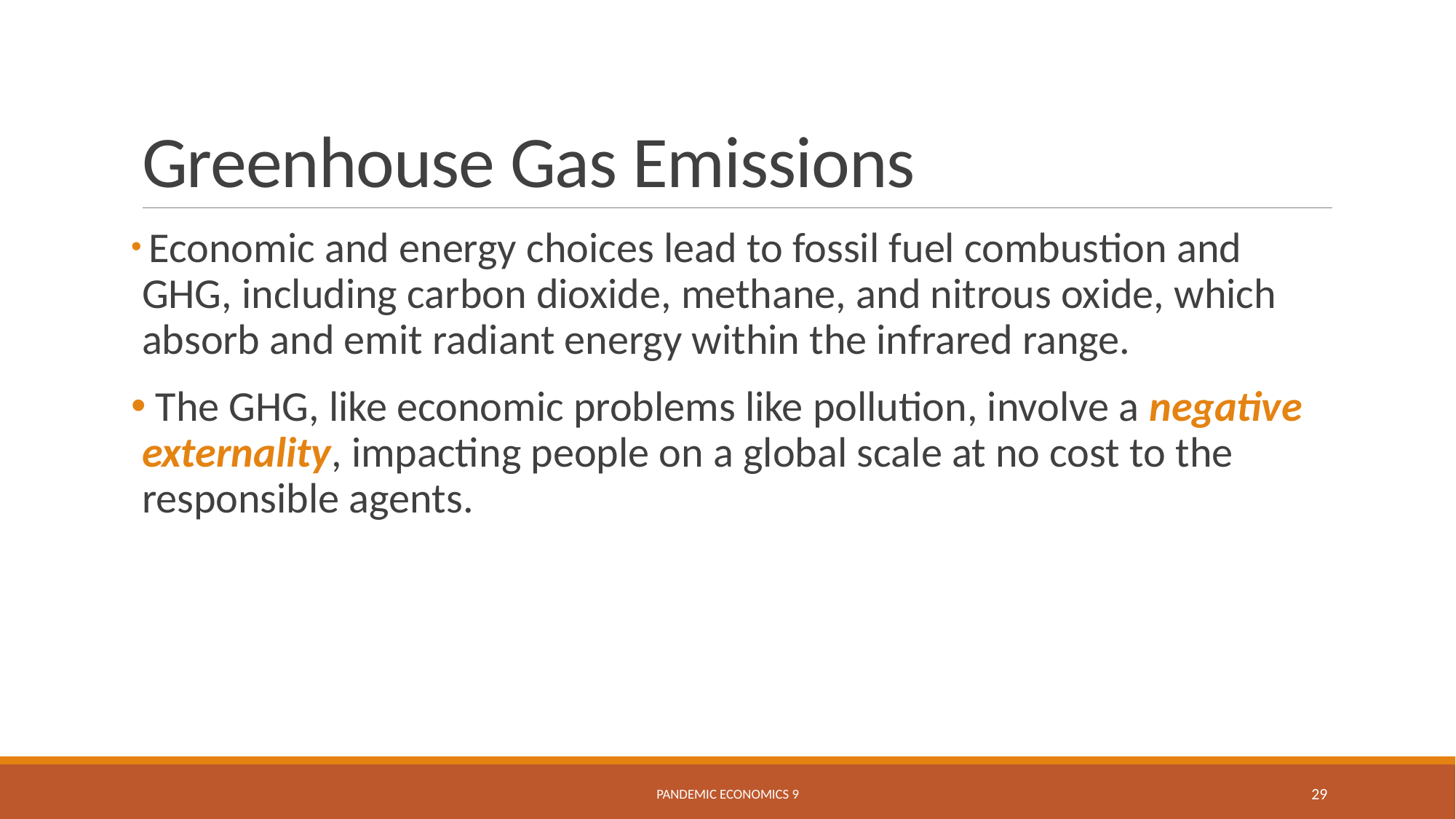

# Greenhouse Gas Emissions
 Economic and energy choices lead to fossil fuel combustion and GHG, including carbon dioxide, methane, and nitrous oxide, which absorb and emit radiant energy within the infrared range.
 The GHG, like economic problems like pollution, involve a negative externality, impacting people on a global scale at no cost to the responsible agents.
Pandemic Economics 9
29